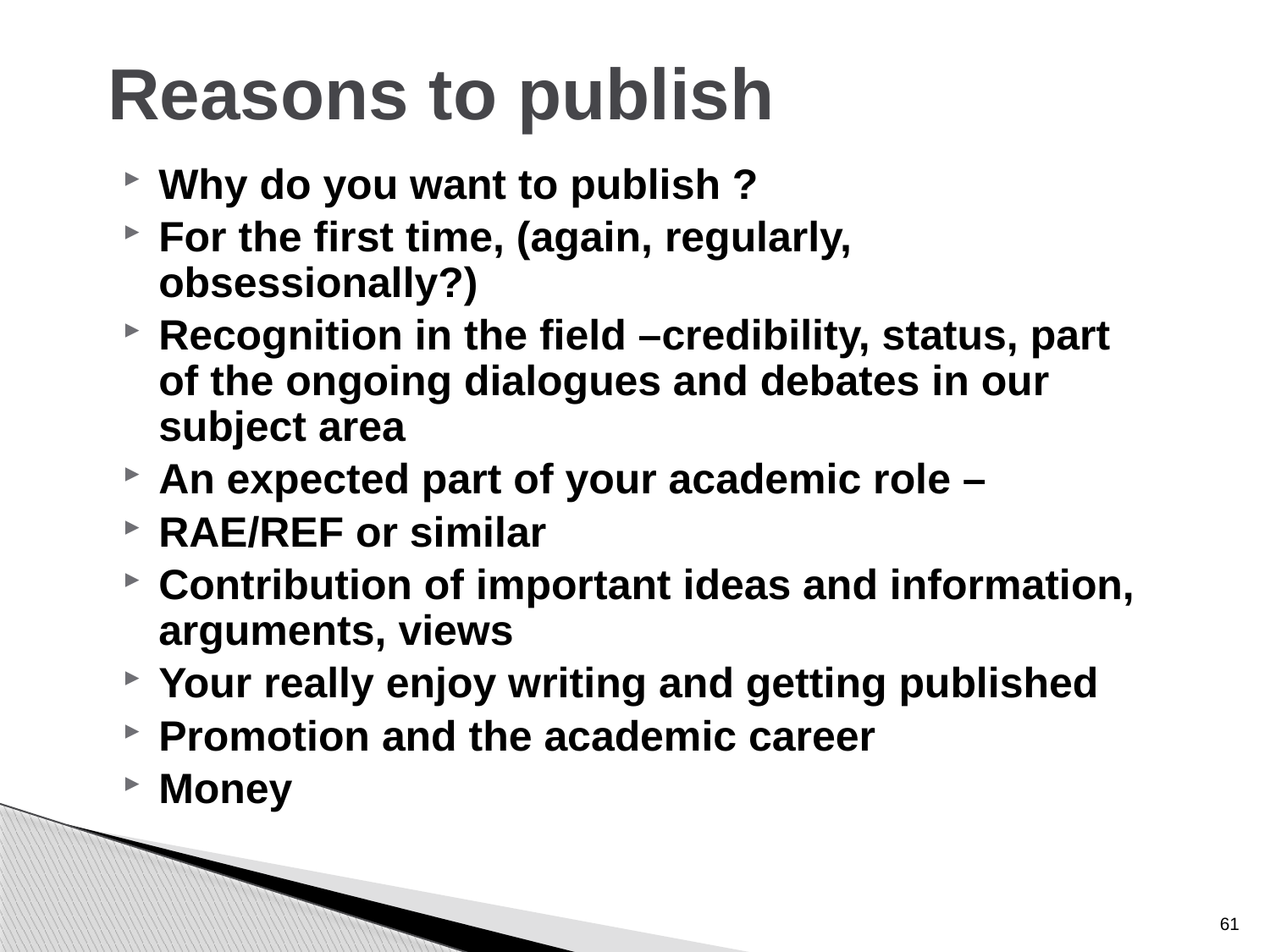

# Reasons to publish
Why do you want to publish ?
For the first time, (again, regularly, obsessionally?)
Recognition in the field –credibility, status, part of the ongoing dialogues and debates in our subject area
An expected part of your academic role –
RAE/REF or similar
Contribution of important ideas and information, arguments, views
Your really enjoy writing and getting published
Promotion and the academic career
Money
61